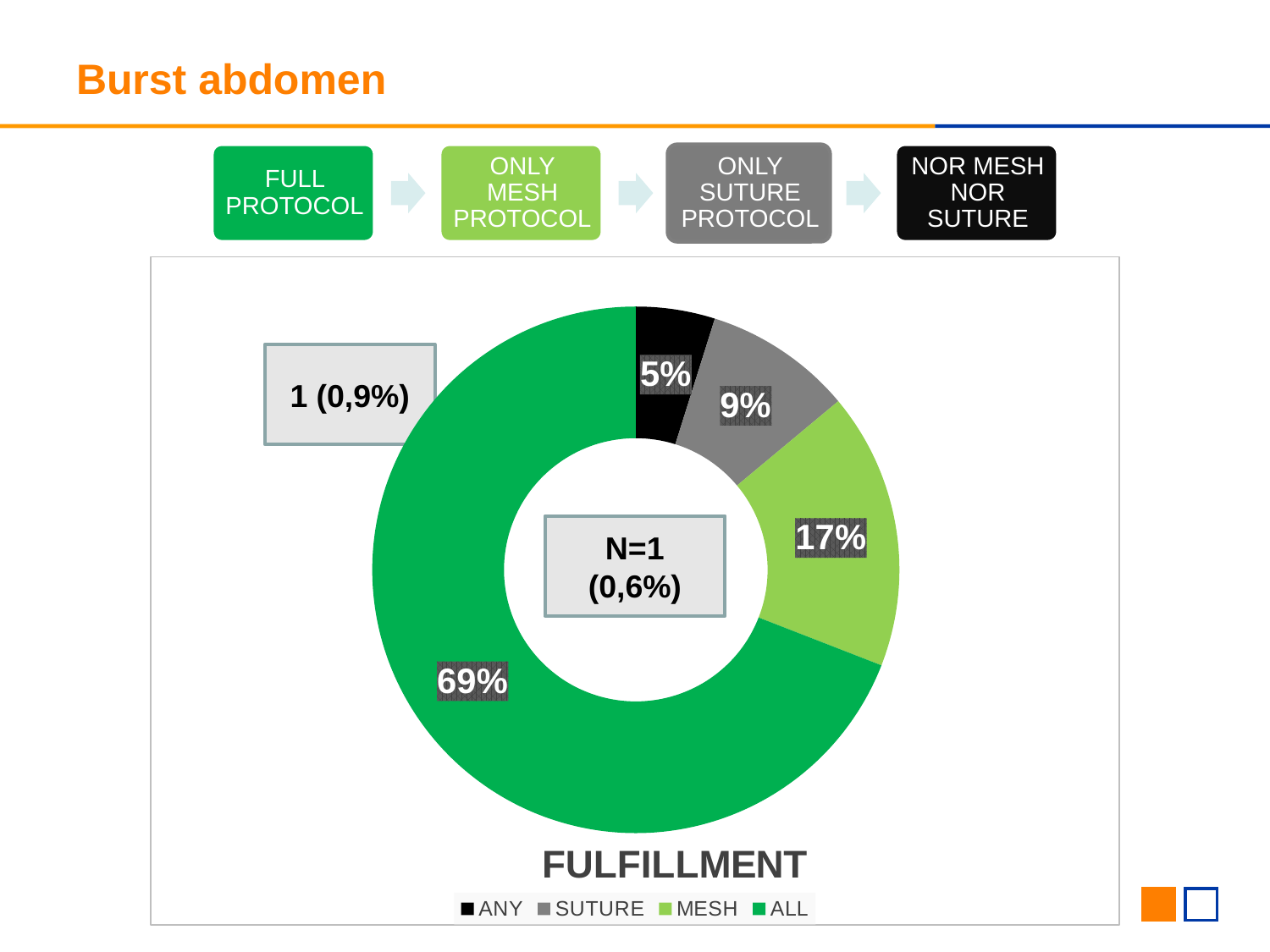

# Burst abdomen
FULL PROTOCOL

ONLY MESH PROTOCOL

ONLY SUTURE PROTOCOL

NOR MESH NOR SUTURE

### Chart: FULFILLMENT

| Category | CUMPLIMIENTO |
|---|---|
| ANY | 8.0 |
| SUTURE | 15.0 |
| MESH | 28.0 |
| ALL | 114.0 |
1 (0,9%)
N=1 (0,6%)